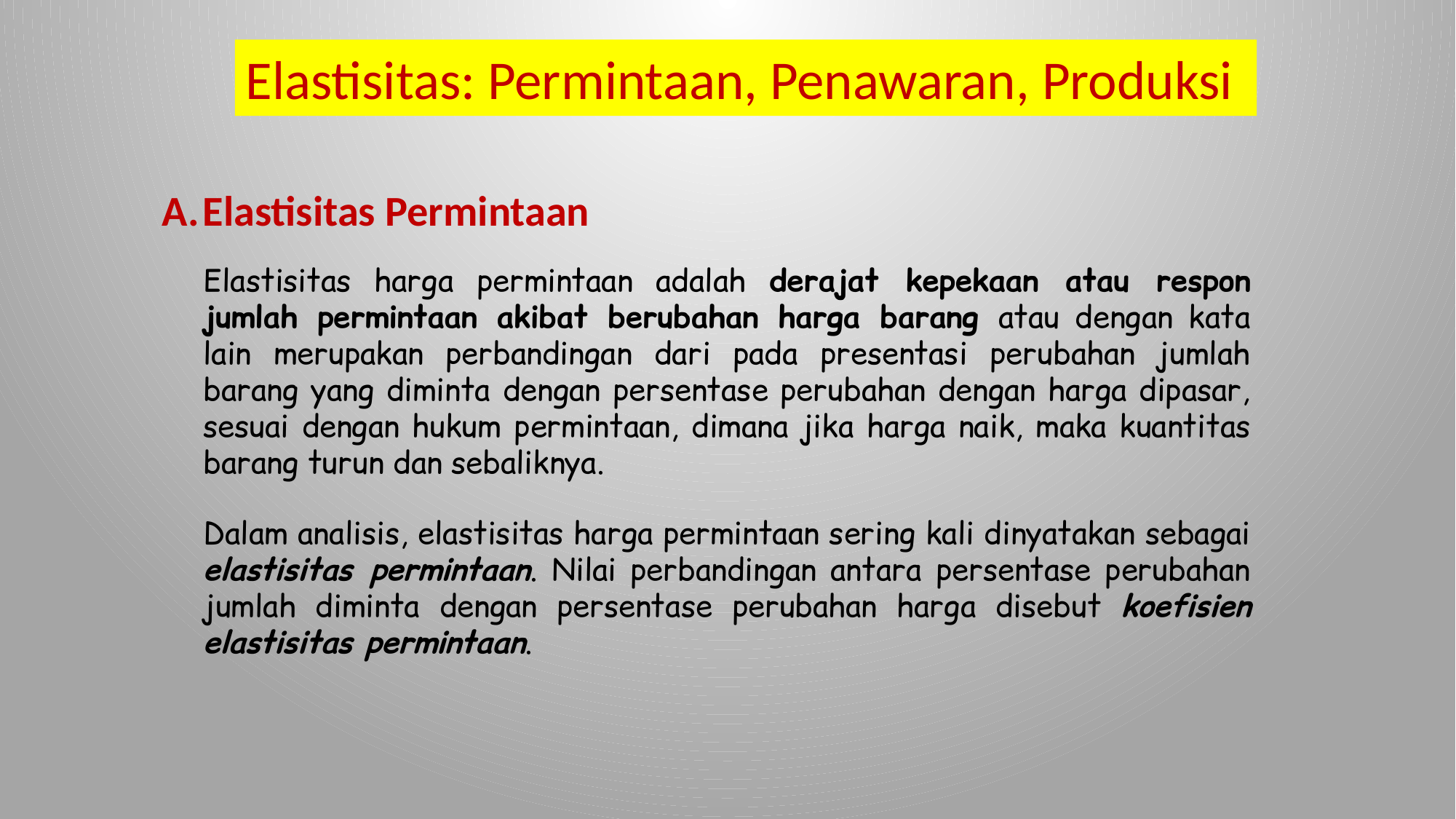

Elastisitas: Permintaan, Penawaran, Produksi
Elastisitas Permintaan
Elastisitas harga permintaan adalah derajat kepekaan atau respon jumlah permintaan akibat berubahan harga barang atau dengan kata lain merupakan perbandingan dari pada presentasi perubahan jumlah barang yang diminta dengan persentase perubahan dengan harga dipasar, sesuai dengan hukum permintaan, dimana jika harga naik, maka kuantitas barang turun dan sebaliknya.
Dalam analisis, elastisitas harga permintaan sering kali dinyatakan sebagai elastisitas permintaan. Nilai perbandingan antara persentase perubahan jumlah diminta dengan persentase perubahan harga disebut koefisien elastisitas permintaan.